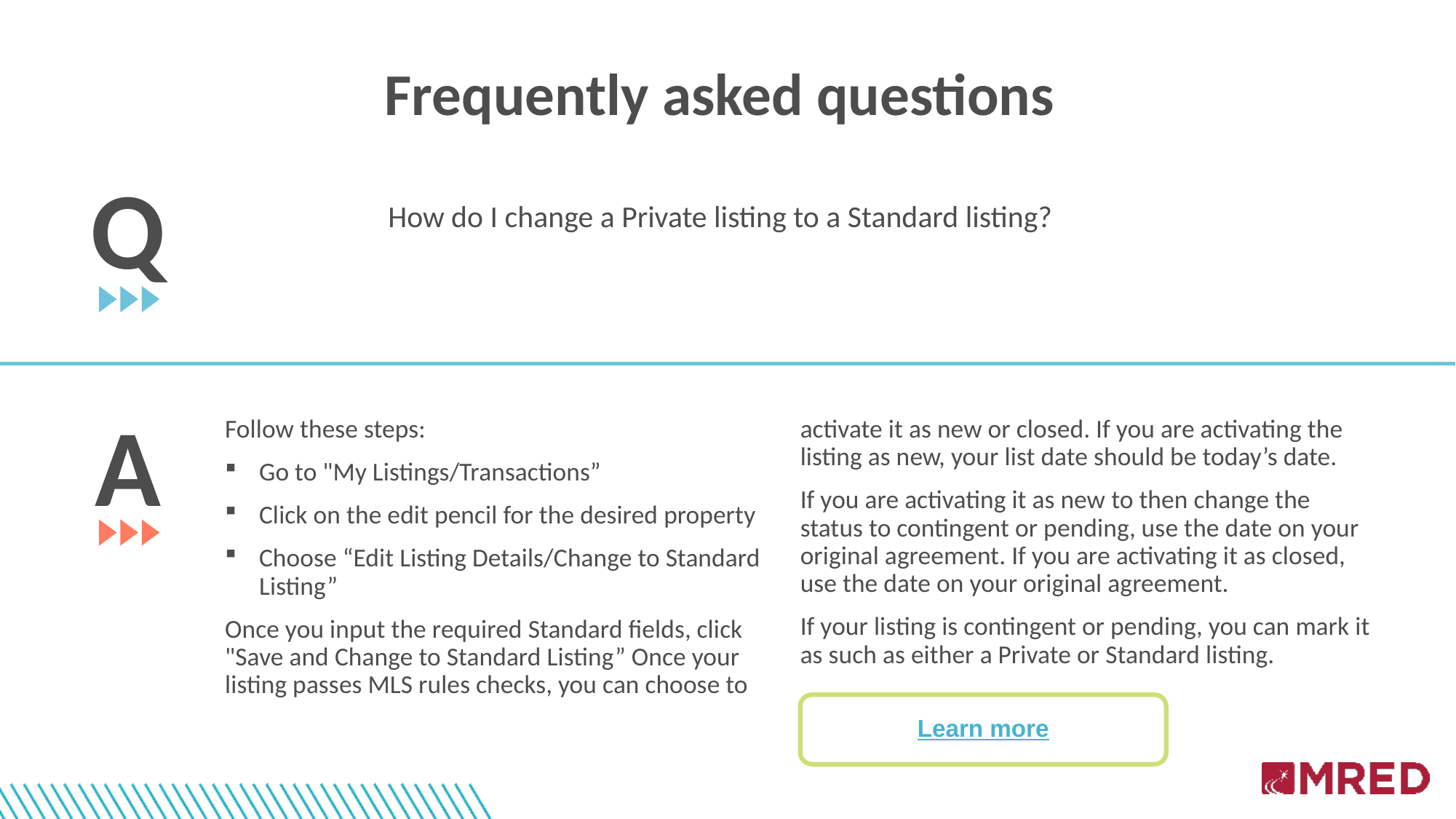

Frequently asked questions
Q
How do I change a Private listing to a Standard listing?

A
Follow these steps:
Go to "My Listings/Transactions”
Click on the edit pencil for the desired property
Choose “Edit Listing Details/Change to Standard Listing”
Once you input the required Standard fields, click "Save and Change to Standard Listing” Once your listing passes MLS rules checks, you can choose to activate it as new or closed. If you are activating the listing as new, your list date should be today’s date.
If you are activating it as new to then change the status to contingent or pending, use the date on your original agreement. If you are activating it as closed, use the date on your original agreement.
If your listing is contingent or pending, you can mark it as such as either a Private or Standard listing.

Learn more